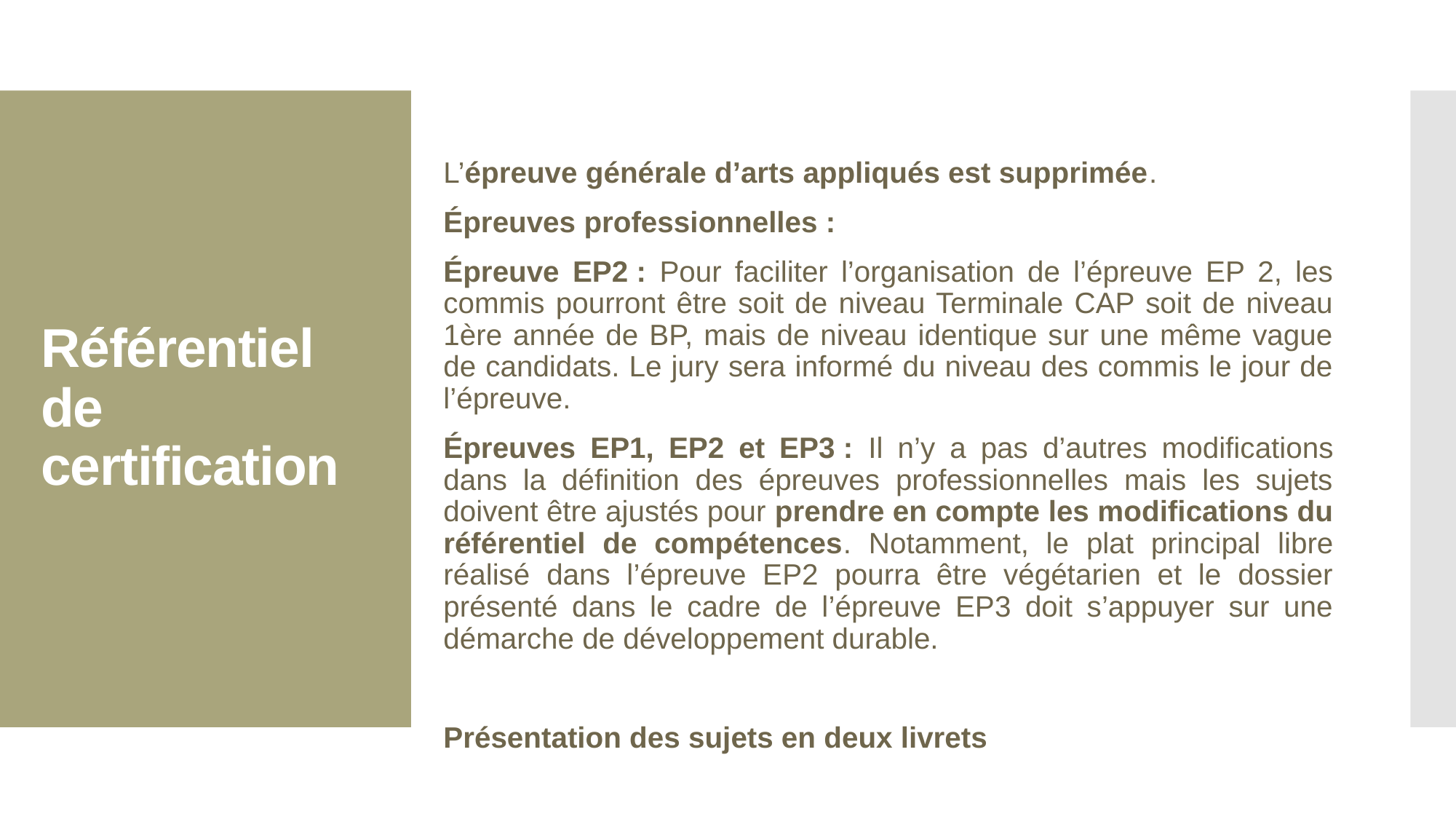

# Référentiel de certification
L’épreuve générale d’arts appliqués est supprimée.
Épreuves professionnelles :
Épreuve EP2 : Pour faciliter l’organisation de l’épreuve EP 2, les commis pourront être soit de niveau Terminale CAP soit de niveau 1ère année de BP, mais de niveau identique sur une même vague de candidats. Le jury sera informé du niveau des commis le jour de l’épreuve.
Épreuves EP1, EP2 et EP3 : Il n’y a pas d’autres modifications dans la définition des épreuves professionnelles mais les sujets doivent être ajustés pour prendre en compte les modifications du référentiel de compétences. Notamment, le plat principal libre réalisé dans l’épreuve EP2 pourra être végétarien et le dossier présenté dans le cadre de l’épreuve EP3 doit s’appuyer sur une démarche de développement durable.

Présentation des sujets en deux livrets